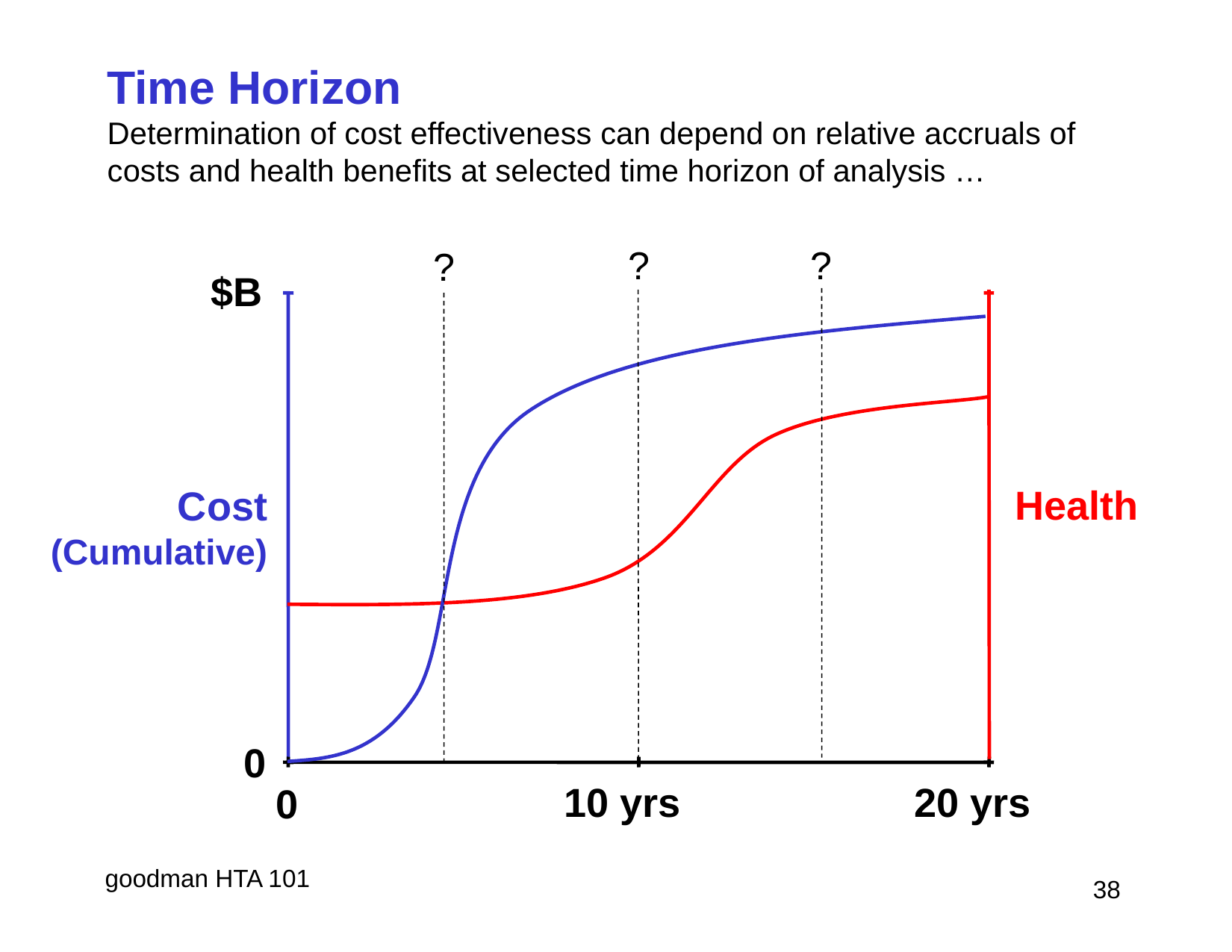

Time Horizon
Determination of cost effectiveness can depend on relative accruals of costs and health benefits at selected time horizon of analysis …
?
?
?
$B

Health
Cost
(Cumulative)
0

10 yrs
20 yrs
0
 38